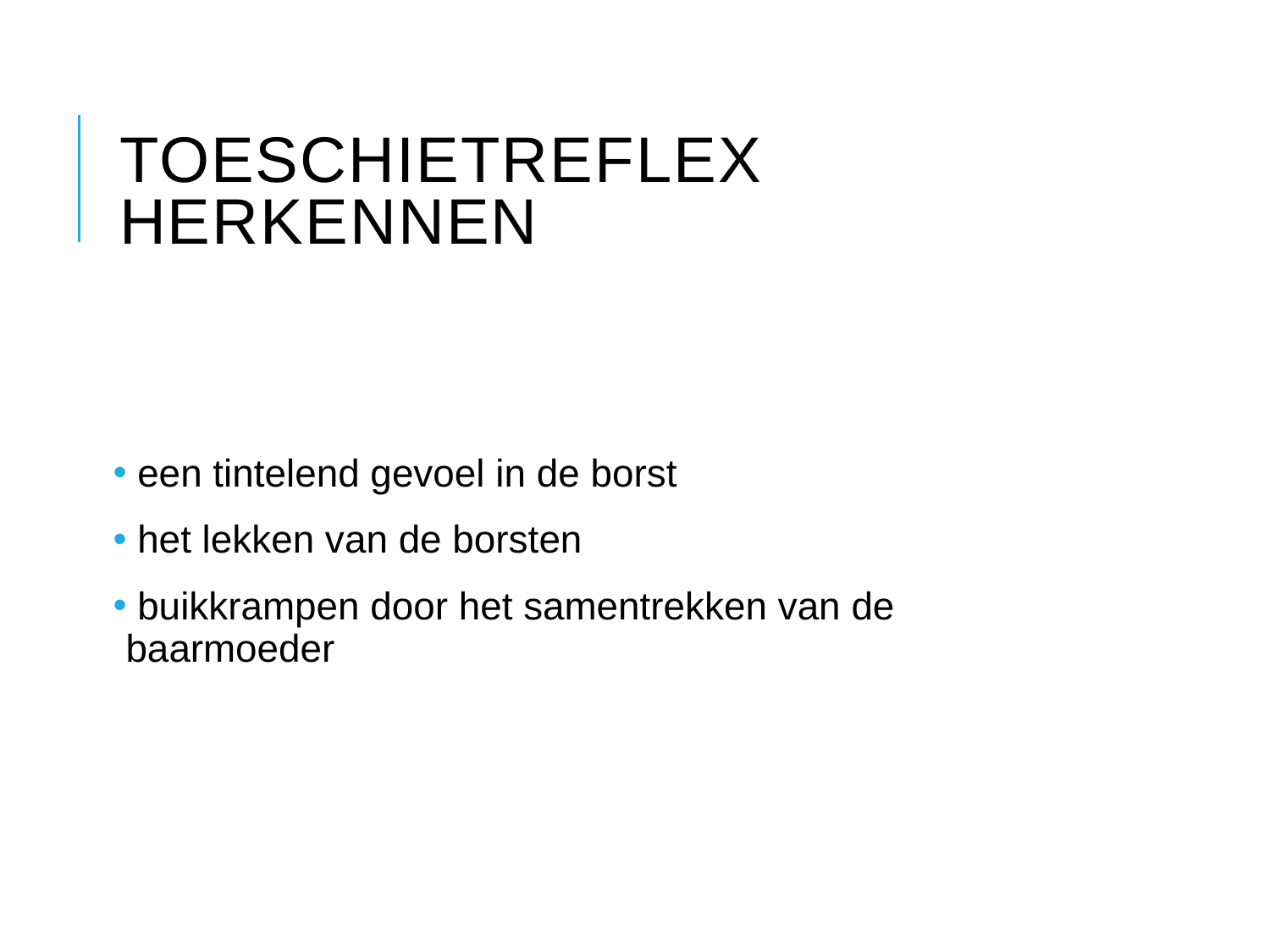

# Toeschietreflex herkennen

 een tintelend gevoel in de borst
 het lekken van de borsten
 buikkrampen door het samentrekken van de baarmoeder